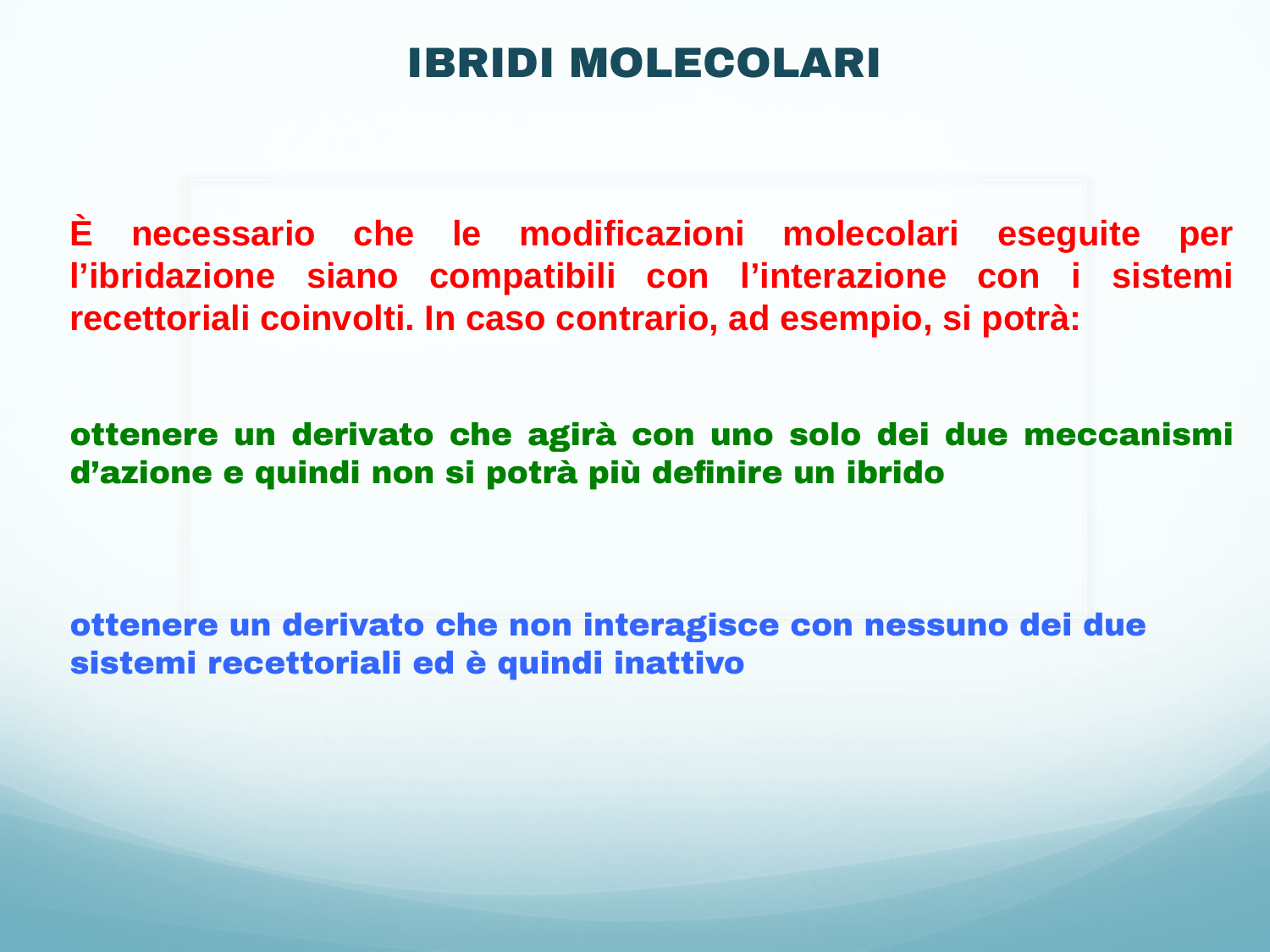

IBRIDI MOLECOLARI
È necessario che le modificazioni molecolari eseguite per l’ibridazione siano compatibili con l’interazione con i sistemi recettoriali coinvolti. In caso contrario, ad esempio, si potrà:

ottenere un derivato che agirà con uno solo dei due meccanismi d’azione e quindi non si potrà più definire un ibrido

ottenere un derivato che non interagisce con nessuno dei due sistemi recettoriali ed è quindi inattivo